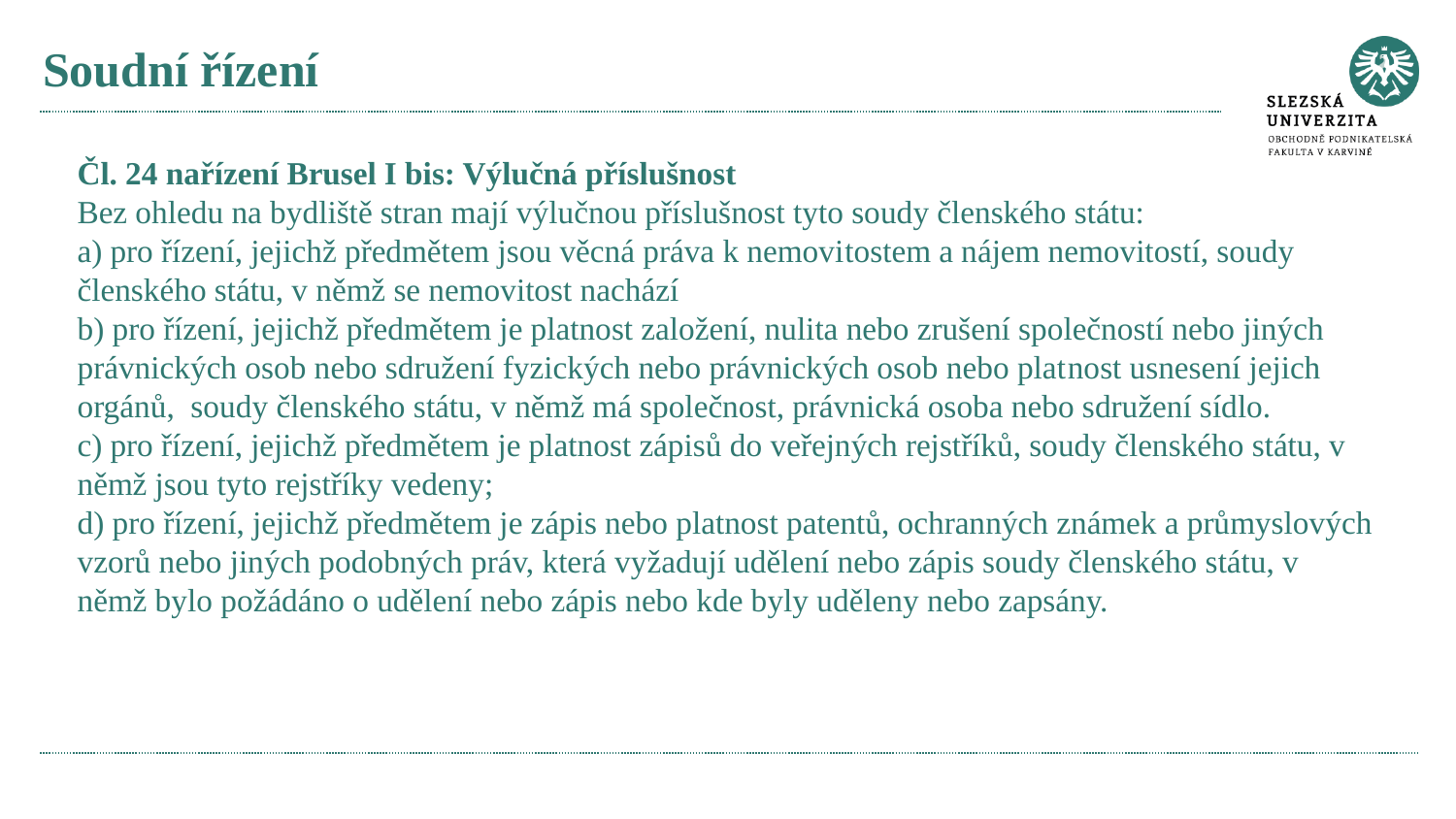

# Soudní řízení
Čl. 24 nařízení Brusel I bis: Výlučná příslušnost
Bez ohledu na bydliště stran mají výlučnou příslušnost tyto soudy členského státu:
a) pro řízení, jejichž předmětem jsou věcná práva k nemovi­tostem a nájem nemovitostí, soudy členského státu, v němž se nemovitost nachází
b) pro řízení, jejichž předmětem je platnost založení, nulita nebo zrušení společností nebo jiných právnických osob nebo sdružení fyzických nebo právnických osob nebo plat­nost usnesení jejich orgánů,  soudy členského státu, v němž má společnost, právnická osoba nebo sdružení sídlo.
c) pro řízení, jejichž předmětem je platnost zápisů do veřejných rejstříků, soudy členského státu, v němž jsou tyto rejstříky vedeny;
d) pro řízení, jejichž předmětem je zápis nebo platnost patentů, ochranných známek a průmyslových vzorů nebo jiných podobných práv, která vyžadují udělení nebo zápis soudy členského státu, v němž bylo požádáno o udělení nebo zápis nebo kde byly uděleny nebo zapsány.